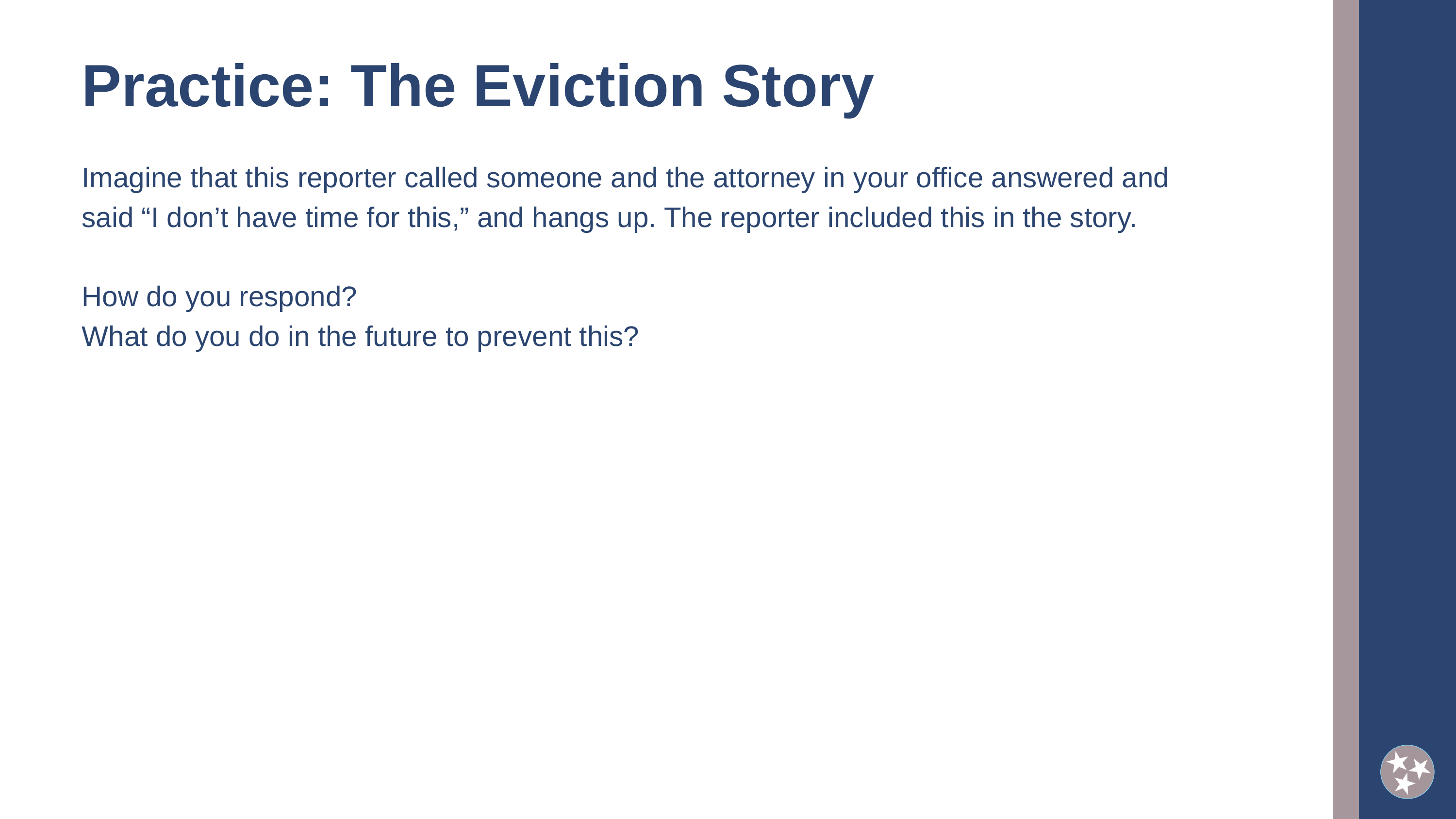

Practice: The Eviction Story
Imagine that this reporter called someone and the attorney in your office answered and said “I don’t have time for this,” and hangs up. The reporter included this in the story.

How do you respond?
What do you do in the future to prevent this?
2